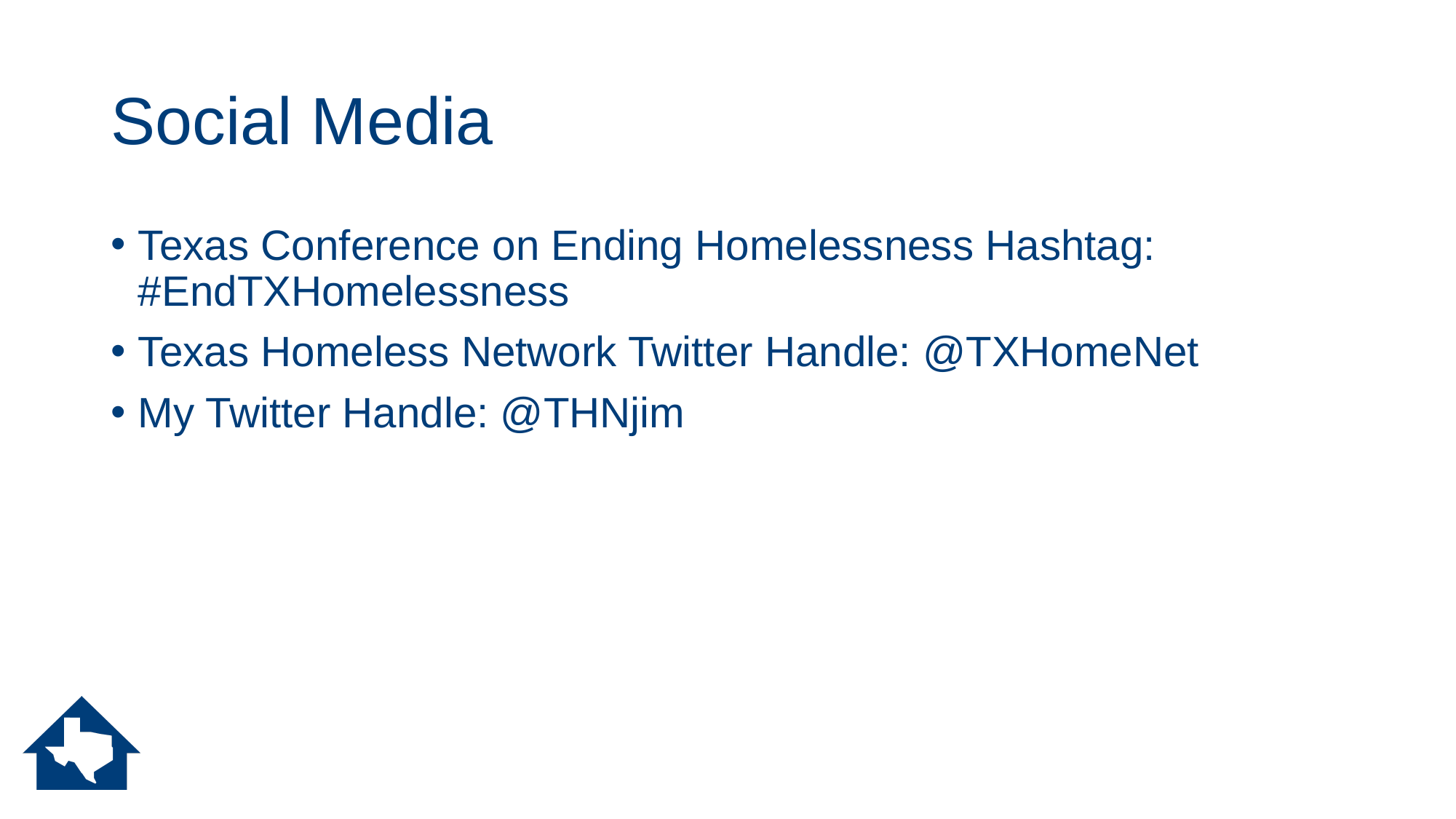

# Social Media
Texas Conference on Ending Homelessness Hashtag: #EndTXHomelessness
Texas Homeless Network Twitter Handle: @TXHomeNet
My Twitter Handle: @THNjim